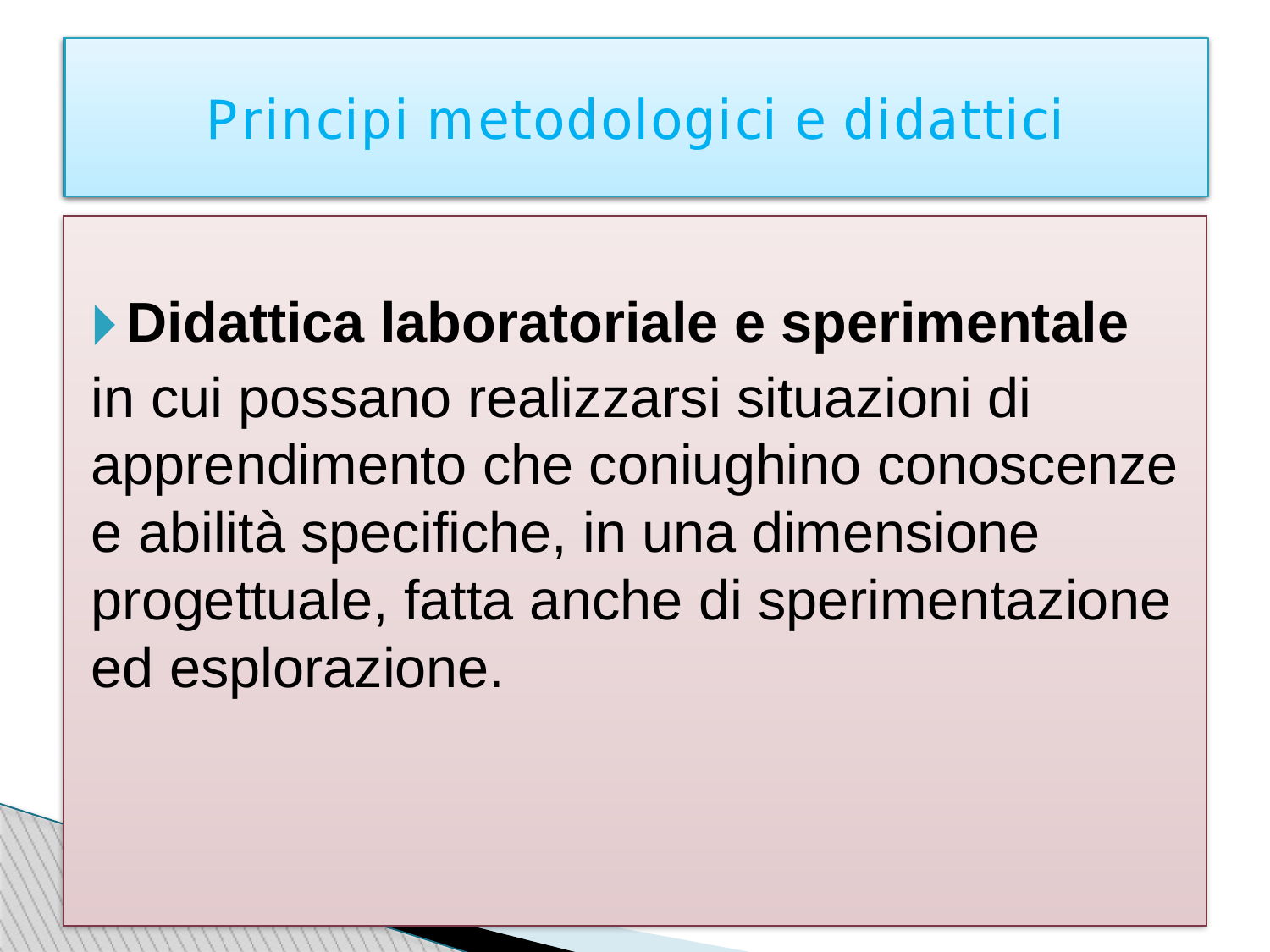

Linee metodologiche
Principi metodologici e didattici

Didattica laboratoriale e sperimentale
in cui possano realizzarsi situazioni di  apprendimento che coniughino conoscenze e abilità specifiche, in una dimensione progettuale, fatta anche di sperimentazione ed esplorazione.